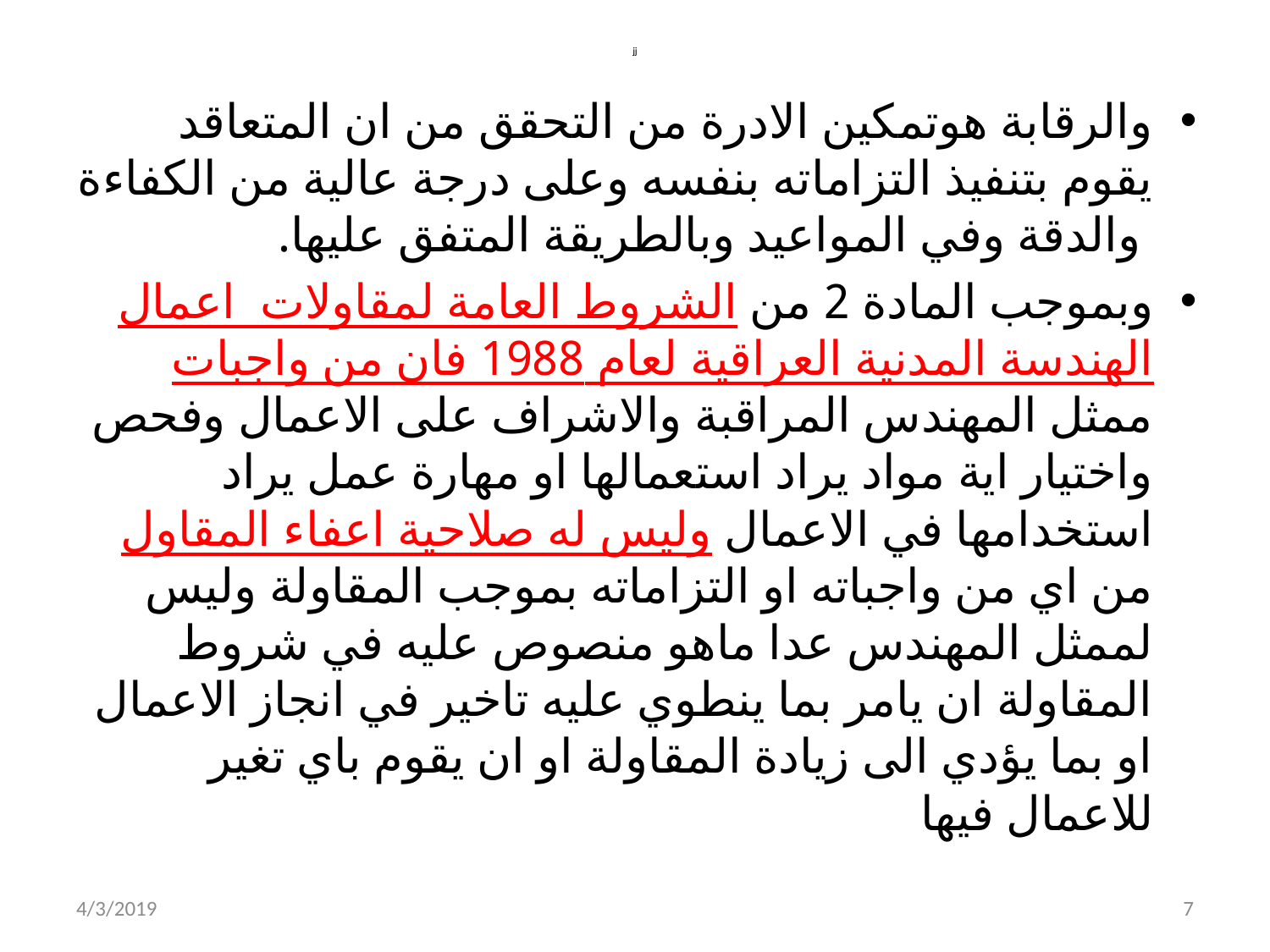

# jj
والرقابة هوتمكين الادرة من التحقق من ان المتعاقد يقوم بتنفيذ التزاماته بنفسه وعلى درجة عالية من الكفاءة  والدقة وفي المواعيد وبالطريقة المتفق عليها.
وبموجب المادة 2 من الشروط العامة لمقاولات  اعمال الهندسة المدنية العراقية لعام 1988 فان من واجبات ممثل المهندس المراقبة والاشراف على الاعمال وفحص واختيار اية مواد يراد استعمالها او مهارة عمل يراد استخدامها في الاعمال وليس له صلاحية اعفاء المقاول من اي من واجباته او التزاماته بموجب المقاولة وليس لممثل المهندس عدا ماهو منصوص عليه في شروط المقاولة ان يامر بما ينطوي عليه تاخير في انجاز الاعمال او بما يؤدي الى زيادة المقاولة او ان يقوم باي تغير للاعمال فيها
4/3/2019
7